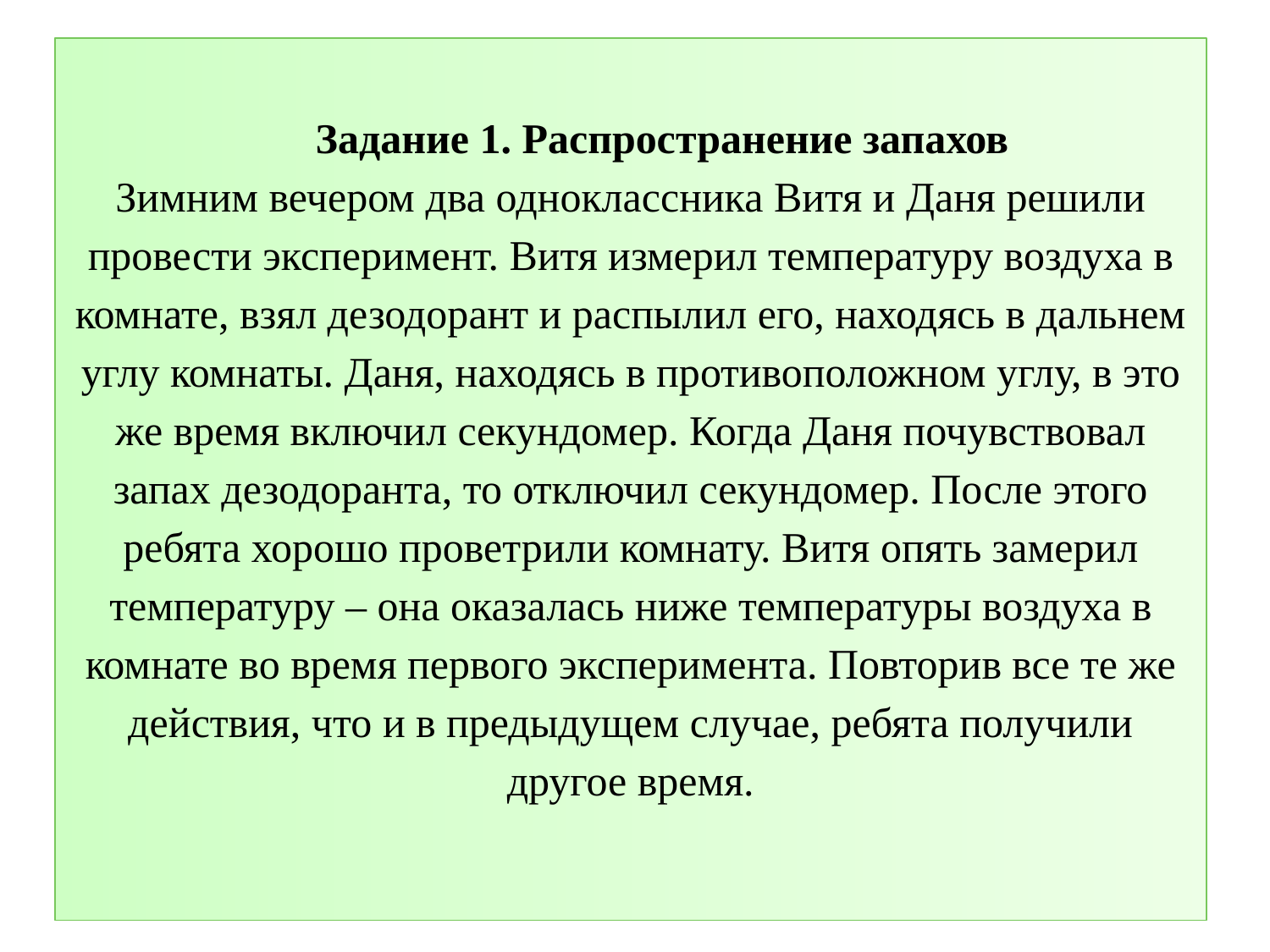

# Задание 1. Распространение запахов Зимним вечером два одноклассника Витя и Даня решили провести эксперимент. Витя измерил температуру воздуха в комнате, взял дезодорант и распылил его, находясь в дальнем углу комнаты. Даня, находясь в противоположном углу, в это же время включил секундомер. Когда Даня почувствовал запах дезодоранта, то отключил секундомер. После этого ребята хорошо проветрили комнату. Витя опять замерил температуру – она оказалась ниже температуры воздуха в комнате во время первого эксперимента. Повторив все те же действия, что и в предыдущем случае, ребята получили другое время.